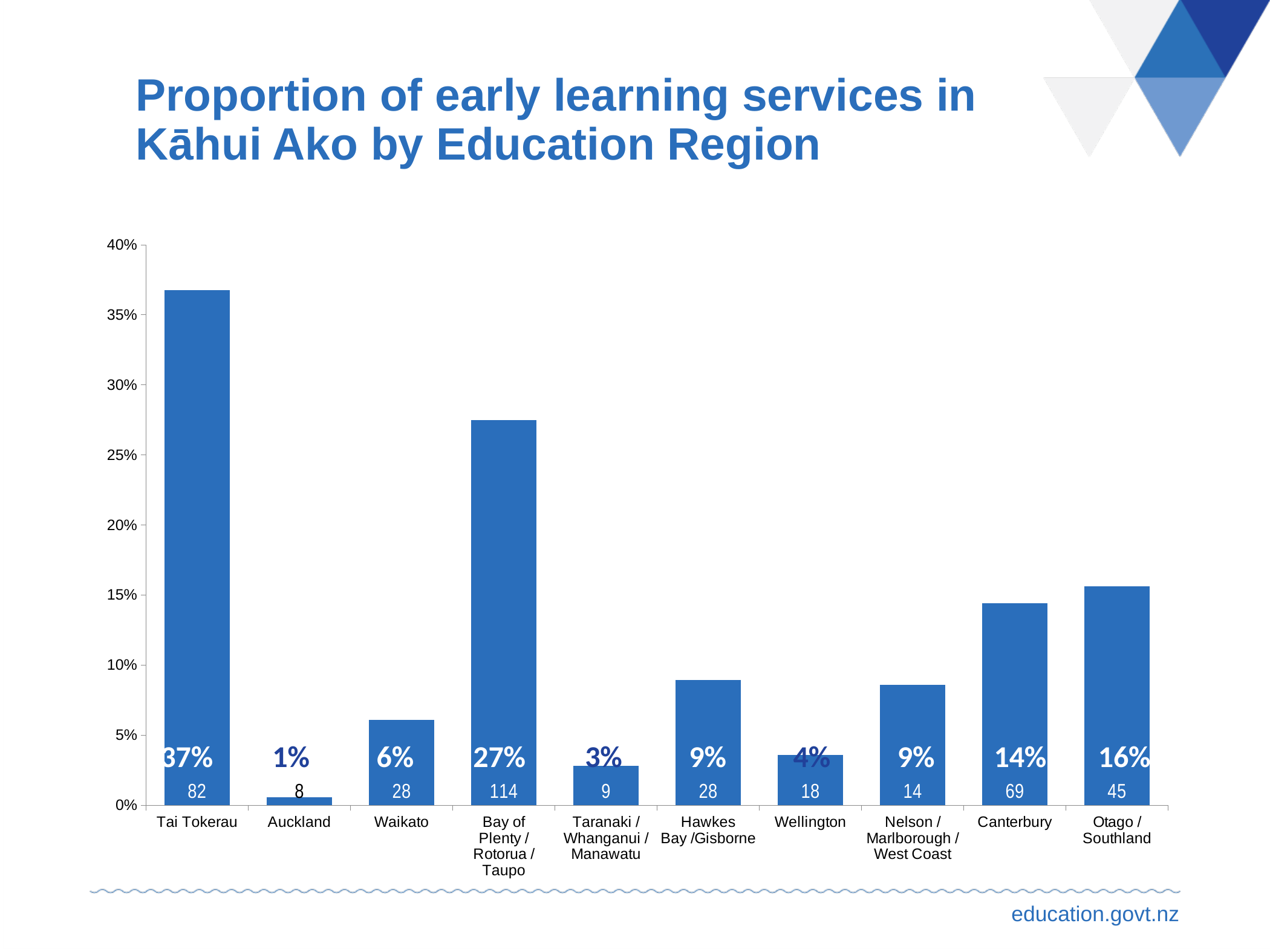

Proportion of early learning services in Kāhui Ako by Education Region

### Chart

| Category |  |  |
|---|---|---|
| Tai Tokerau | 82.0 | 141.0 |
| Auckland | 8.0 | 1438.0 |
| Waikato | 28.0 | 431.0 |
| Bay of Plenty /Rotorua /Taupo | 114.0 | 301.0 |
| Taranaki /Whanganui /Manawatu | 9.0 | 313.0 |
| Hawkes Bay /Gisborne | 28.0 | 285.0 |
| Wellington | 18.0 | 486.0 |
| Nelson /Marlborough /West Coast | 14.0 | 149.0 |
| Canterbury | 69.0 | 409.0 |
| Otago /Southland | 45.0 | 243.0 |
| 37% | 1% | 6% | 27% | 3% | 9% | 4% | 9% | 14% | 16% |
| --- | --- | --- | --- | --- | --- | --- | --- | --- | --- |